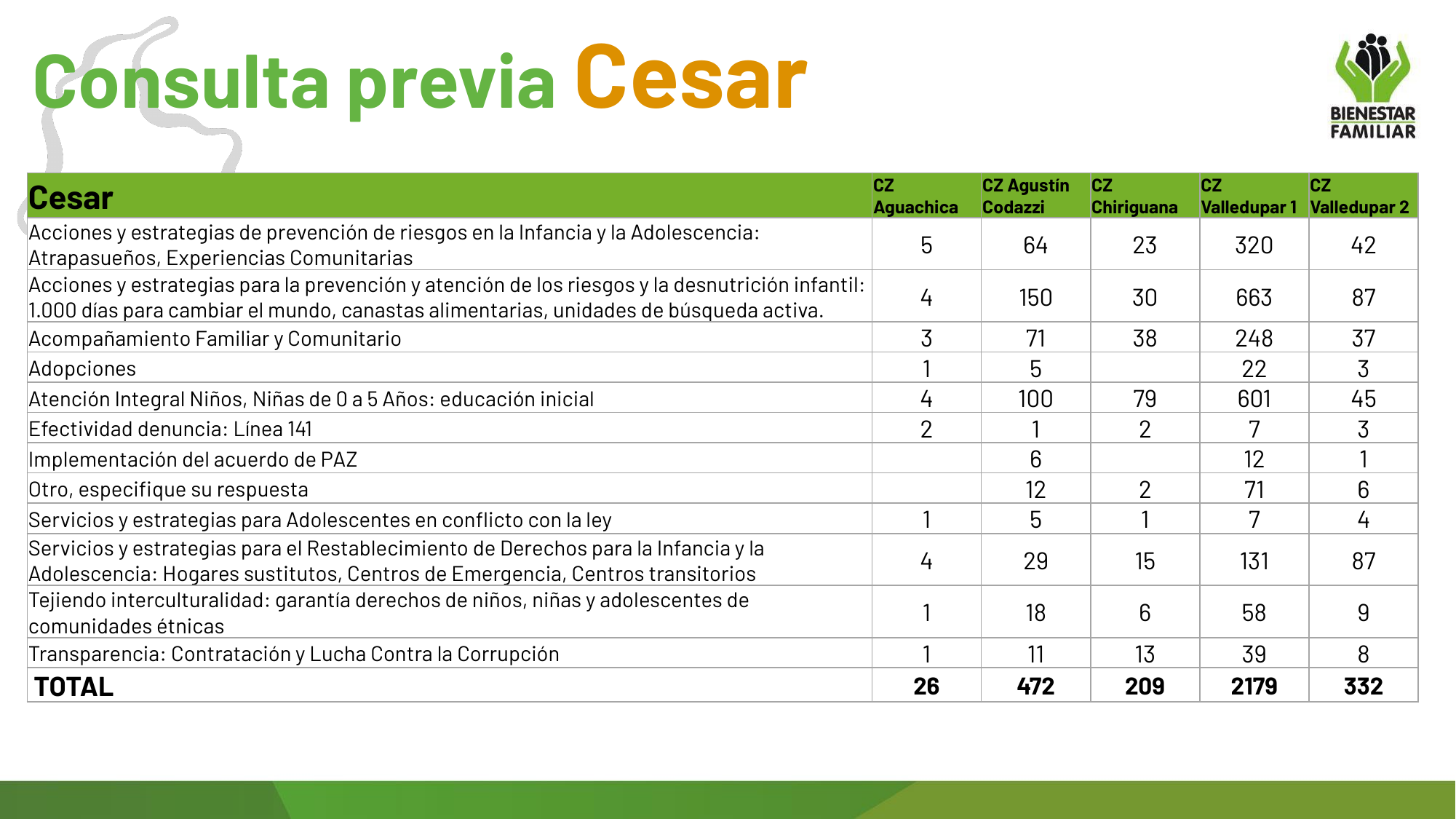

Consulta previa Cesar

| Cesar | CZ Aguachica | CZ Agustín Codazzi | CZ Chiriguana | CZ Valledupar 1 | CZ Valledupar 2 |
| --- | --- | --- | --- | --- | --- |
| Acciones y estrategias de prevención de riesgos en la Infancia y la Adolescencia: Atrapasueños, Experiencias Comunitarias | 5 | 64 | 23 | 320 | 42 |
| Acciones y estrategias para la prevención y atención de los riesgos y la desnutrición infantil: 1.000 días para cambiar el mundo, canastas alimentarias, unidades de búsqueda activa. | 4 | 150 | 30 | 663 | 87 |
| Acompañamiento Familiar y Comunitario | 3 | 71 | 38 | 248 | 37 |
| Adopciones | 1 | 5 |  | 22 | 3 |
| Atención Integral Niños, Niñas de 0 a 5 Años: educación inicial | 4 | 100 | 79 | 601 | 45 |
| Efectividad denuncia: Línea 141 | 2 | 1 | 2 | 7 | 3 |
| Implementación del acuerdo de PAZ |  | 6 |  | 12 | 1 |
| Otro, especifique su respuesta |  | 12 | 2 | 71 | 6 |
| Servicios y estrategias para Adolescentes en conflicto con la ley | 1 | 5 | 1 | 7 | 4 |
| Servicios y estrategias para el Restablecimiento de Derechos para la Infancia y la Adolescencia: Hogares sustitutos, Centros de Emergencia, Centros transitorios | 4 | 29 | 15 | 131 | 87 |
| Tejiendo interculturalidad: garantía derechos de niños, niñas y adolescentes de comunidades étnicas | 1 | 18 | 6 | 58 | 9 |
| Transparencia: Contratación y Lucha Contra la Corrupción | 1 | 11 | 13 | 39 | 8 |
| TOTAL | 26 | 472 | 209 | 2179 | 332 |